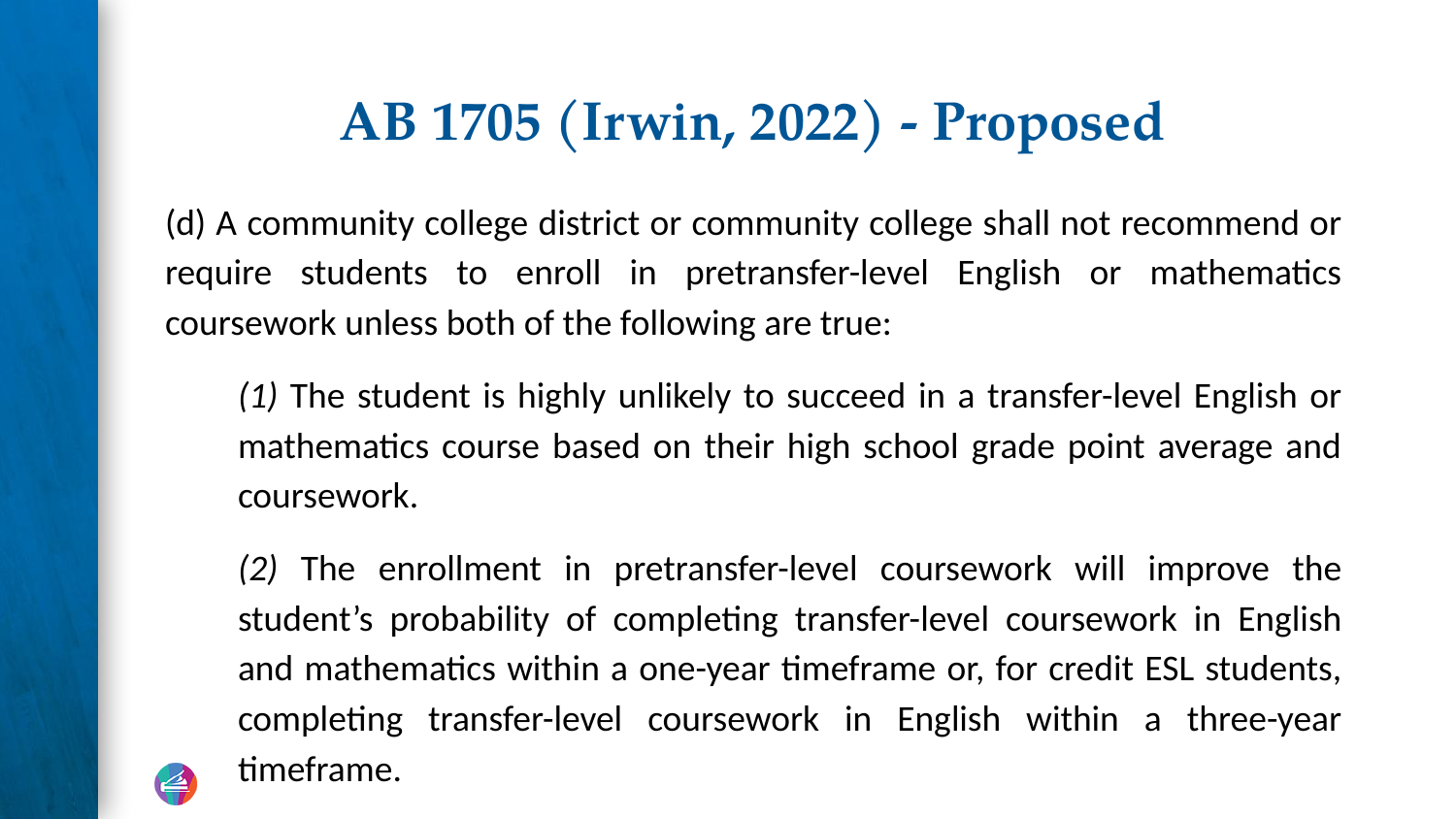

# AB 1705 (Irwin, 2022) - Proposed
(d) A community college district or community college shall not recommend or require students to enroll in pretransfer-level English or mathematics coursework unless both of the following are true:
(1) The student is highly unlikely to succeed in a transfer-level English or mathematics course based on their high school grade point average and coursework.
(2) The enrollment in pretransfer-level coursework will improve the student’s probability of completing transfer-level coursework in English and mathematics within a one-year timeframe or, for credit ESL students, completing transfer-level coursework in English within a three-year timeframe.